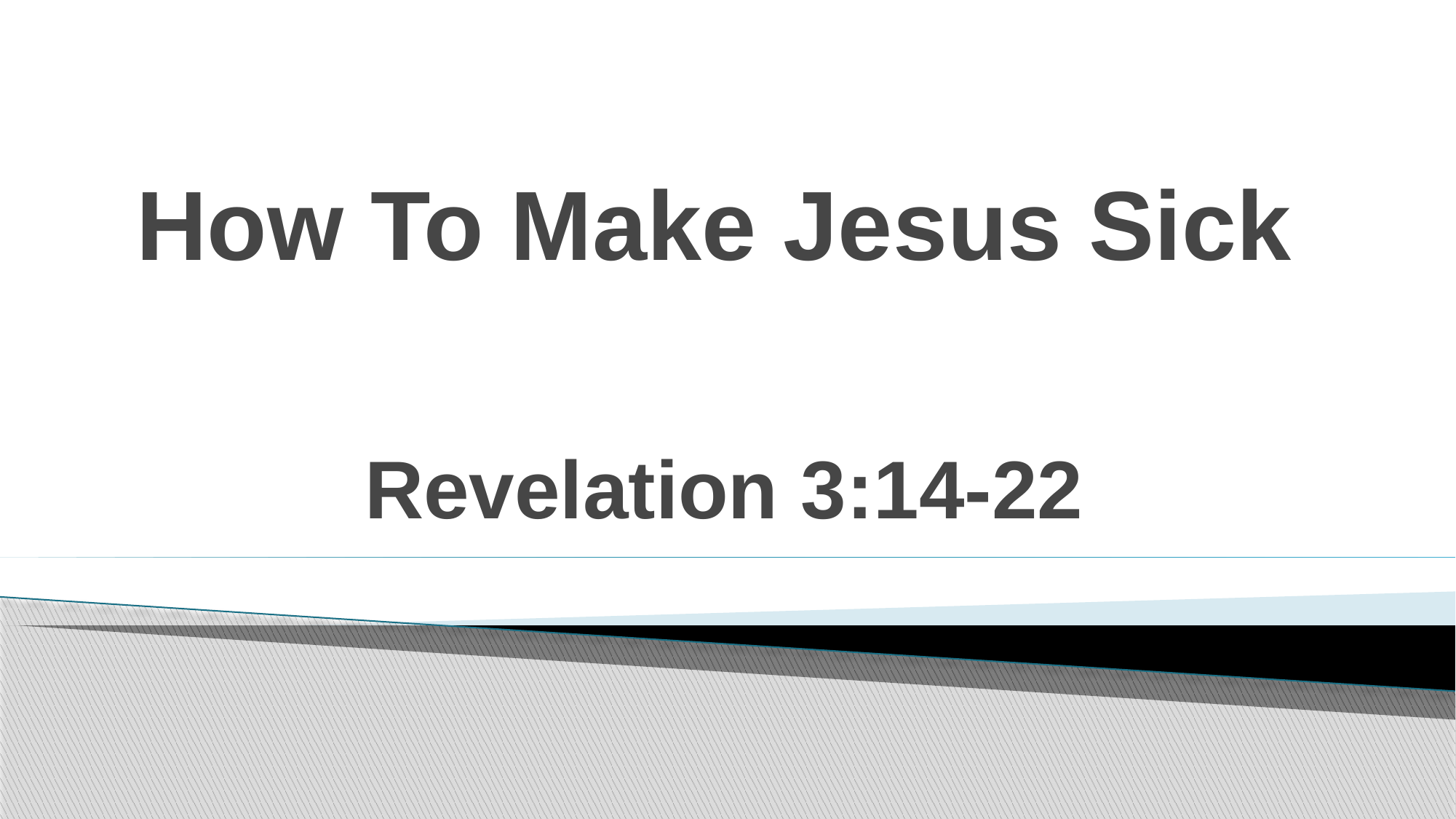

# How To Make Jesus Sick
Revelation 3:14-22